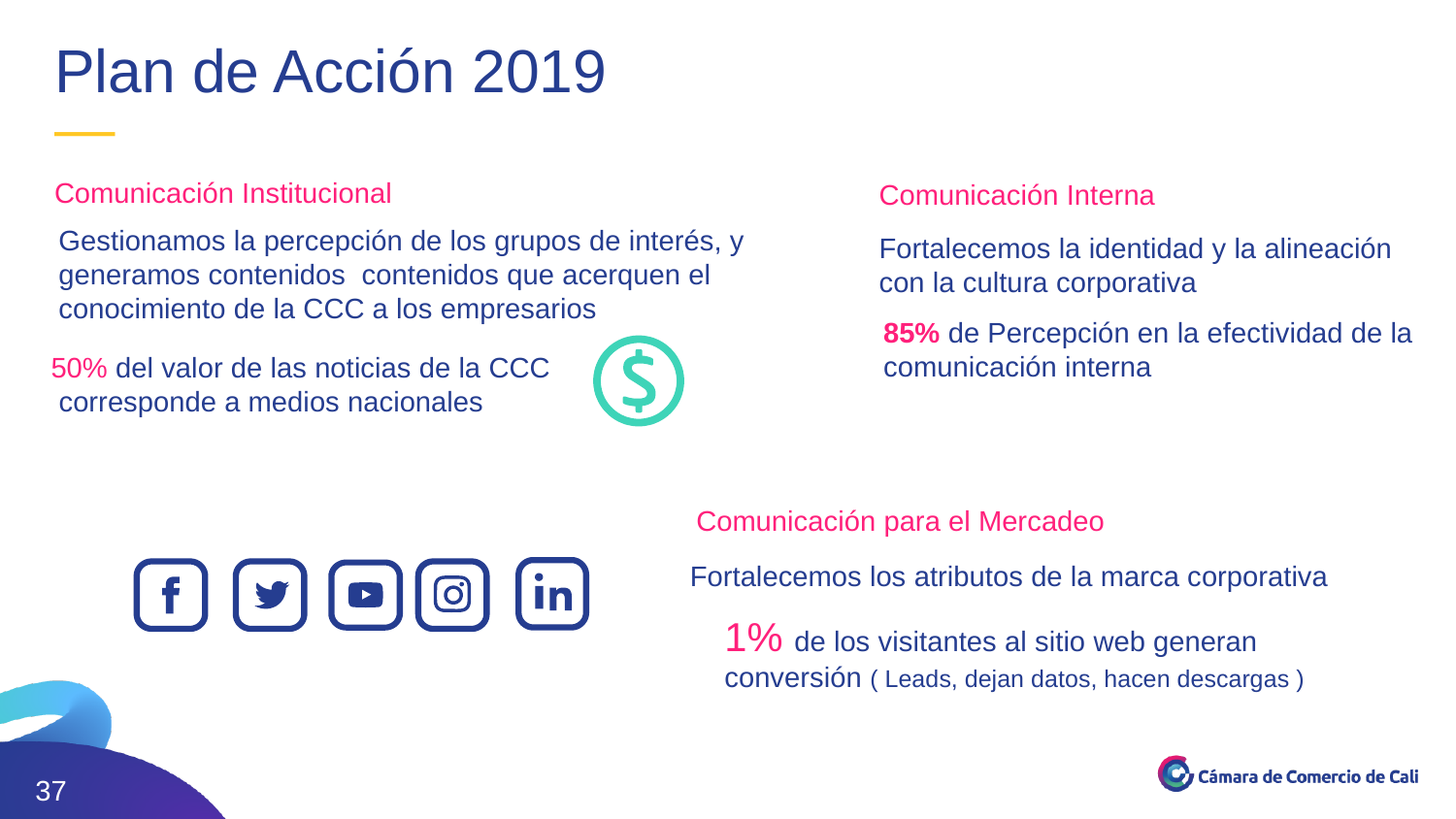

Plan de Acción 2019
—
Comunicación Institucional
Comunicación Interna
Gestionamos la percepción de los grupos de interés, y generamos contenidos  contenidos que acerquen el conocimiento de la CCC a los empresarios
Fortalecemos la identidad y la alineación
con la cultura corporativa
85% de Percepción en la efectividad de la comunicación interna

50% del valor de las noticias de la CCC
 corresponde a medios nacionales
Comunicación para el Mercadeo
Fortalecemos los atributos de la marca corporativa

1% de los visitantes al sitio web generan conversión ( Leads, dejan datos, hacen descargas )